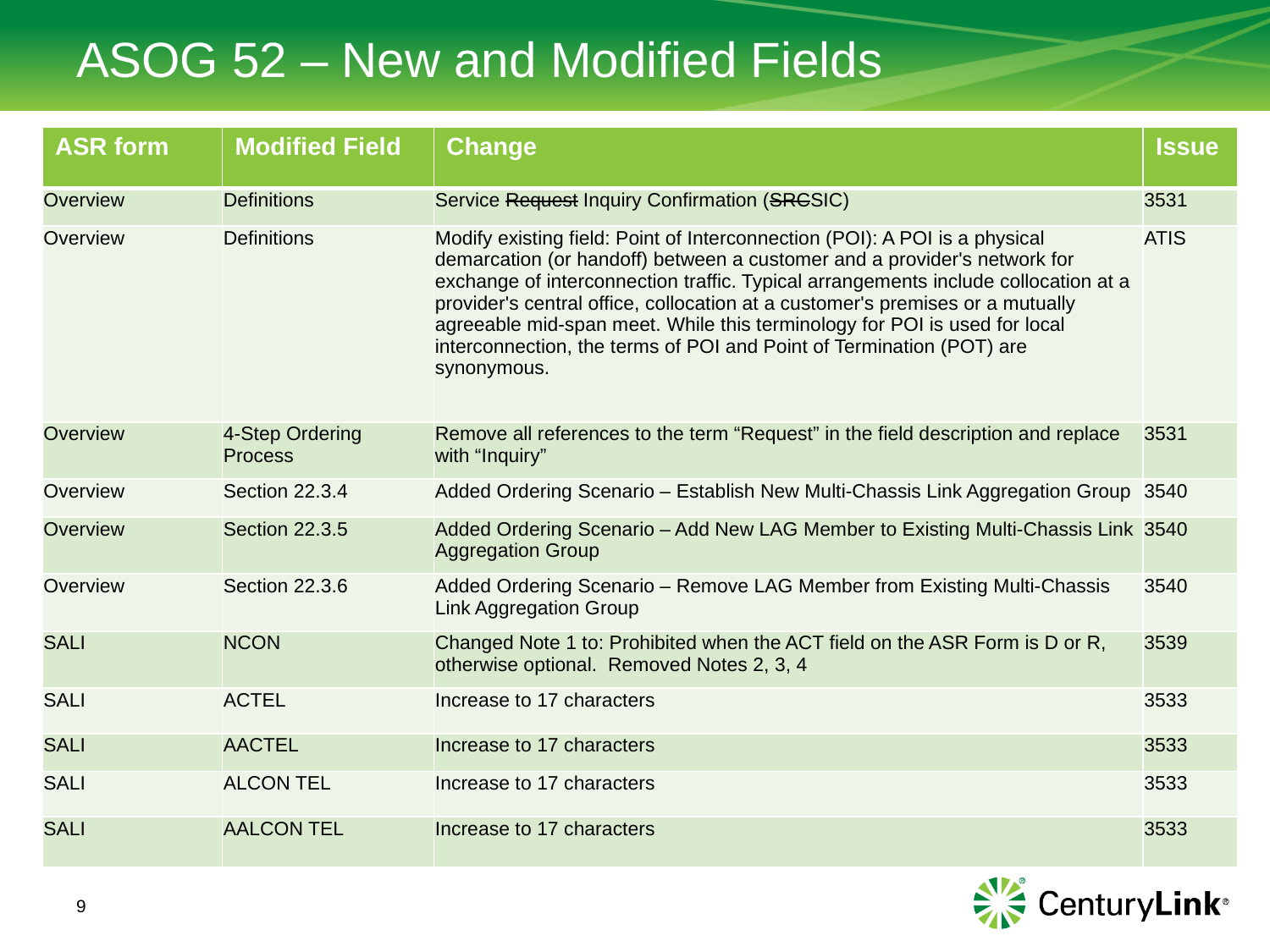

# ASOG 52 – New and Modified Fields
| ASR form | Modified Field | Change | Issue |
| --- | --- | --- | --- |
| Overview | Definitions | Service Request Inquiry Confirmation (SRCSIC) | 3531 |
| Overview | Definitions | Modify existing field: Point of Interconnection (POI): A POI is a physical demarcation (or handoff) between a customer and a provider's network for exchange of interconnection traffic. Typical arrangements include collocation at a provider's central office, collocation at a customer's premises or a mutually agreeable mid-span meet. While this terminology for POI is used for local interconnection, the terms of POI and Point of Termination (POT) are synonymous. | ATIS |
| Overview | 4-Step Ordering Process | Remove all references to the term “Request” in the field description and replace with “Inquiry” | 3531 |
| Overview | Section 22.3.4 | Added Ordering Scenario – Establish New Multi-Chassis Link Aggregation Group | 3540 |
| Overview | Section 22.3.5 | Added Ordering Scenario – Add New LAG Member to Existing Multi-Chassis Link Aggregation Group | 3540 |
| Overview | Section 22.3.6 | Added Ordering Scenario – Remove LAG Member from Existing Multi-Chassis Link Aggregation Group | 3540 |
| SALI | NCON | Changed Note 1 to: Prohibited when the ACT field on the ASR Form is D or R, otherwise optional. Removed Notes 2, 3, 4 | 3539 |
| SALI | ACTEL | Increase to 17 characters | 3533 |
| SALI | AACTEL | Increase to 17 characters | 3533 |
| SALI | ALCON TEL | Increase to 17 characters | 3533 |
| SALI | AALCON TEL | Increase to 17 characters | 3533 |
9